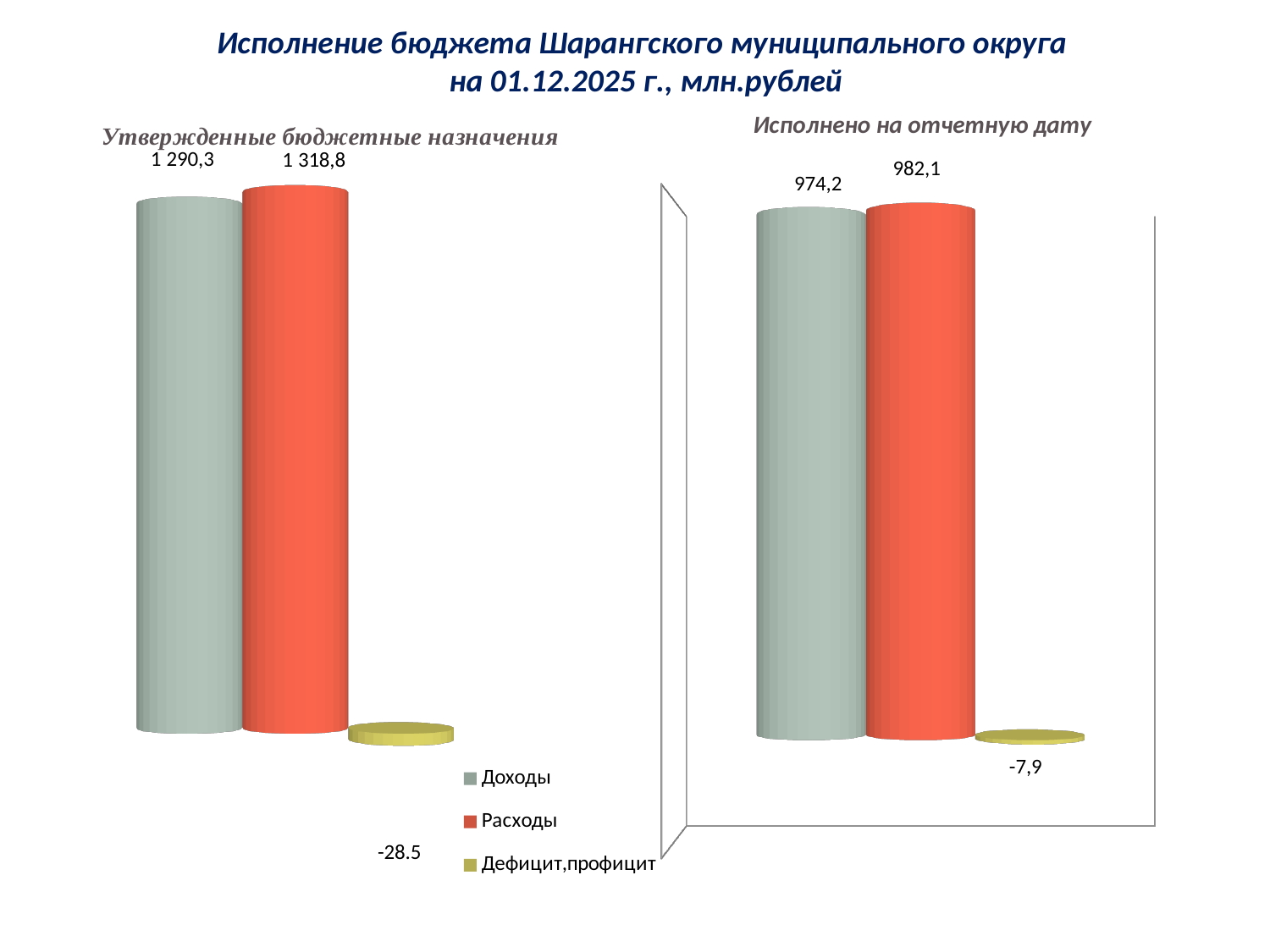

Исполнение бюджета Шарангского муниципального округа
на 01.12.2025 г., млн.рублей

[unsupported chart]

[unsupported chart]